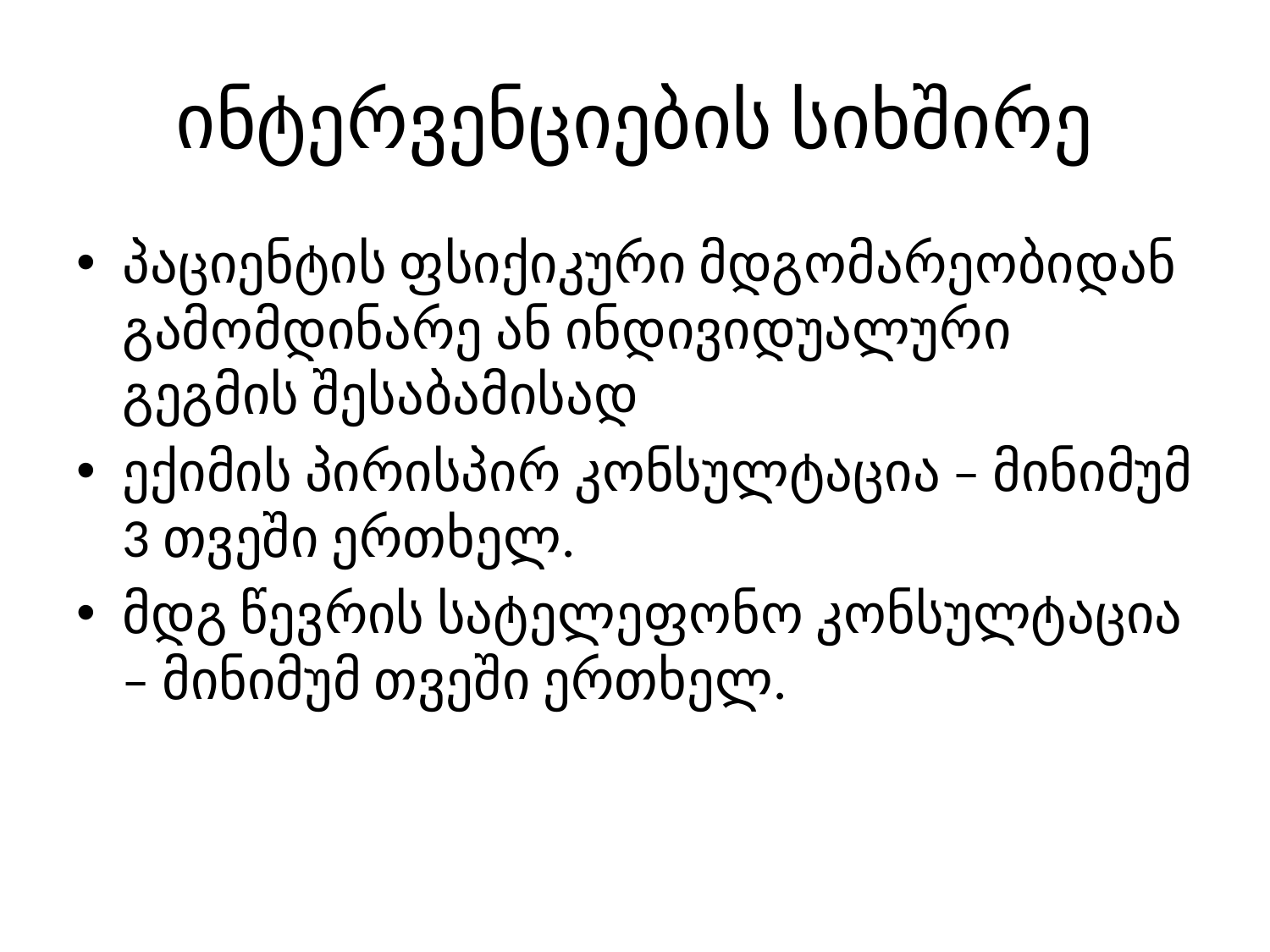

# ინტერვენციების სიხშირე
პაციენტის ფსიქიკური მდგომარეობიდან გამომდინარე ან ინდივიდუალური გეგმის შესაბამისად
ექიმის პირისპირ კონსულტაცია – მინიმუმ 3 თვეში ერთხელ.
მდგ წევრის სატელეფონო კონსულტაცია – მინიმუმ თვეში ერთხელ.